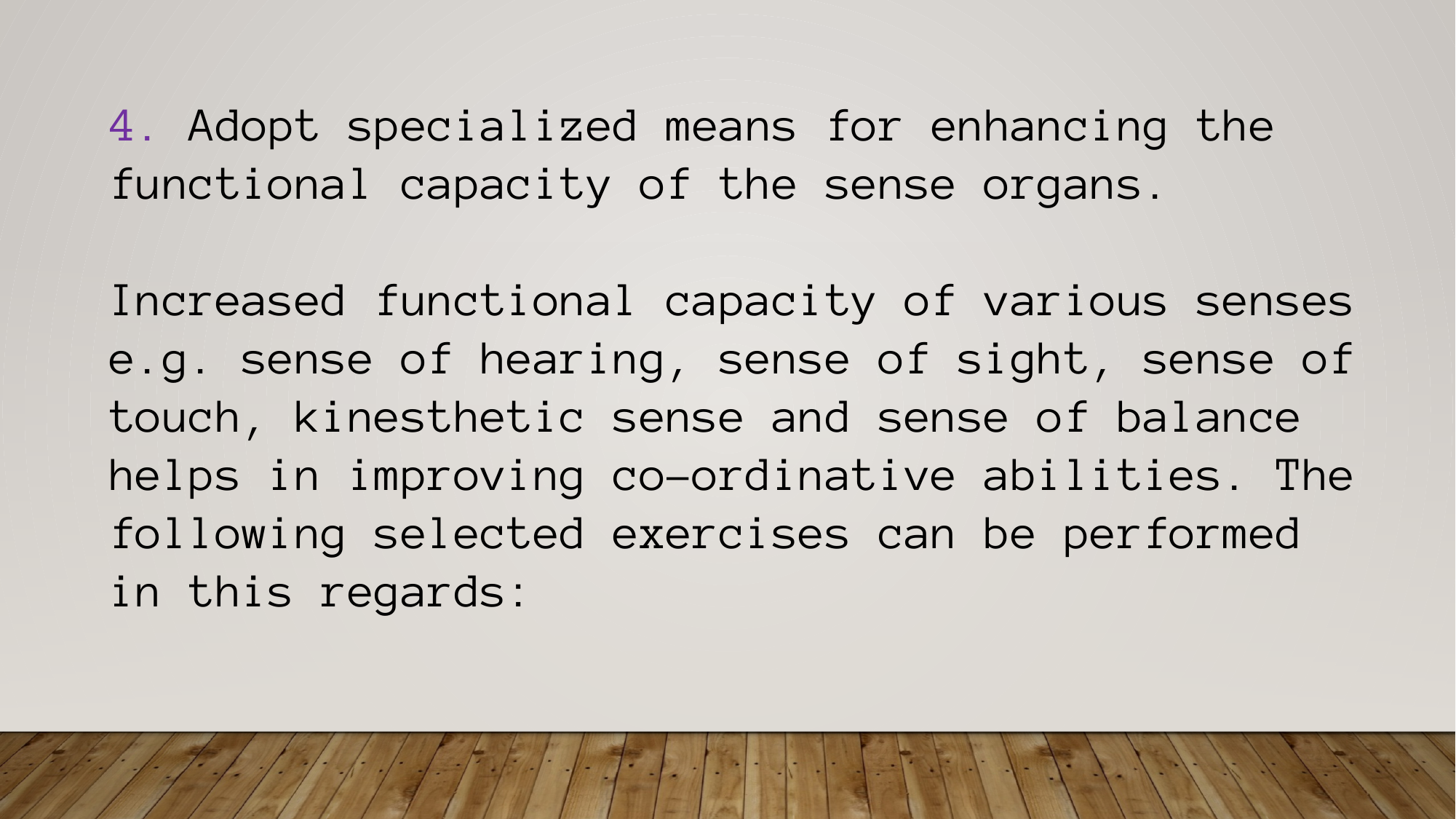

4. Adopt specialized means for enhancing the functional capacity of the sense organs.

Increased functional capacity of various senses e.g. sense of hearing, sense of sight, sense of touch, kinesthetic sense and sense of balance helps in improving co-ordinative abilities. The following selected exercises can be performed in this regards: